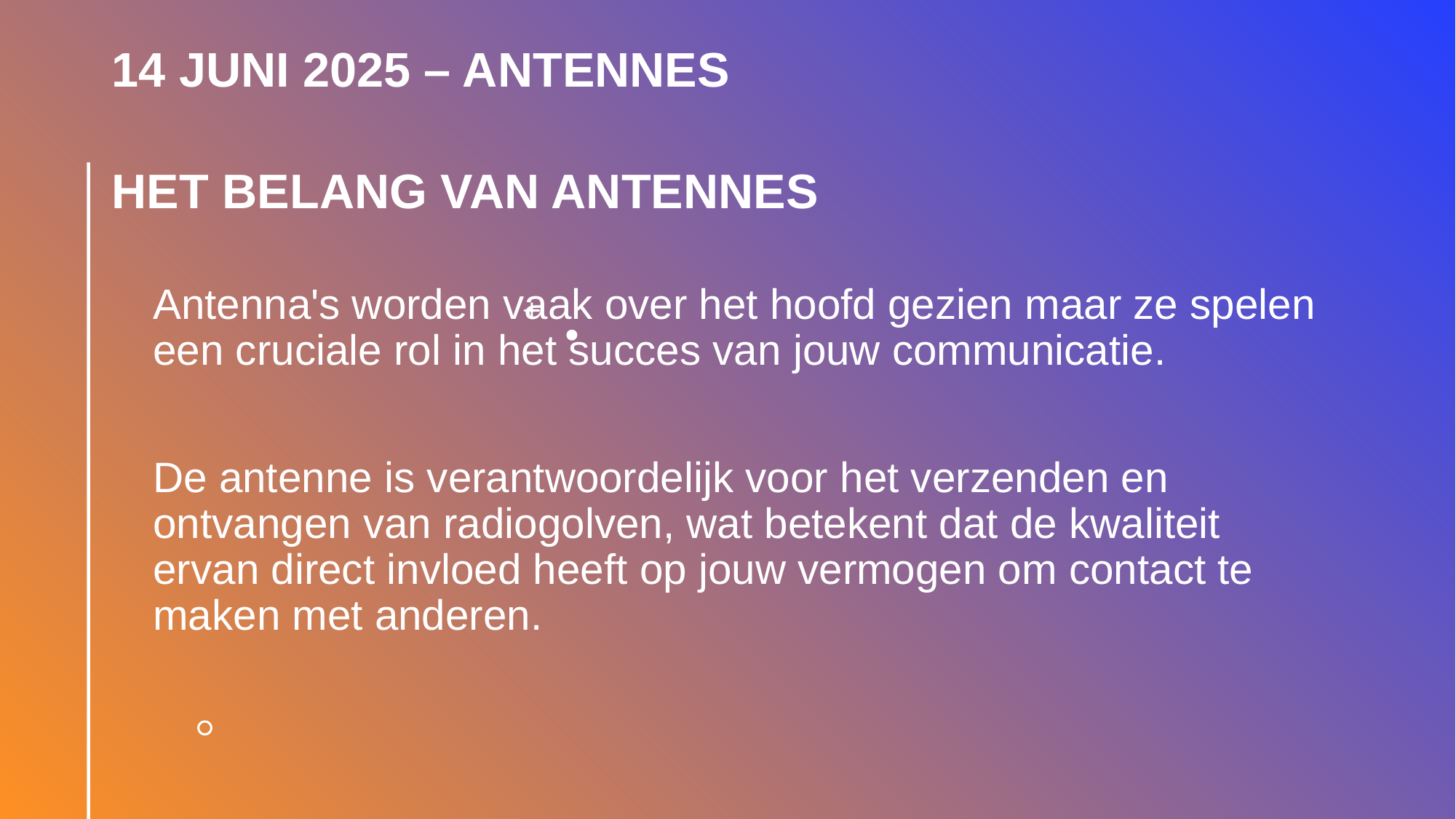

# 14 juni 2025 – Antennes HET BELANG VAN ANTENNES
Antenna's worden vaak over het hoofd gezien maar ze spelen een cruciale rol in het succes van jouw communicatie.

De antenne is verantwoordelijk voor het verzenden en ontvangen van radiogolven, wat betekent dat de kwaliteit ervan direct invloed heeft op jouw vermogen om contact te maken met anderen.